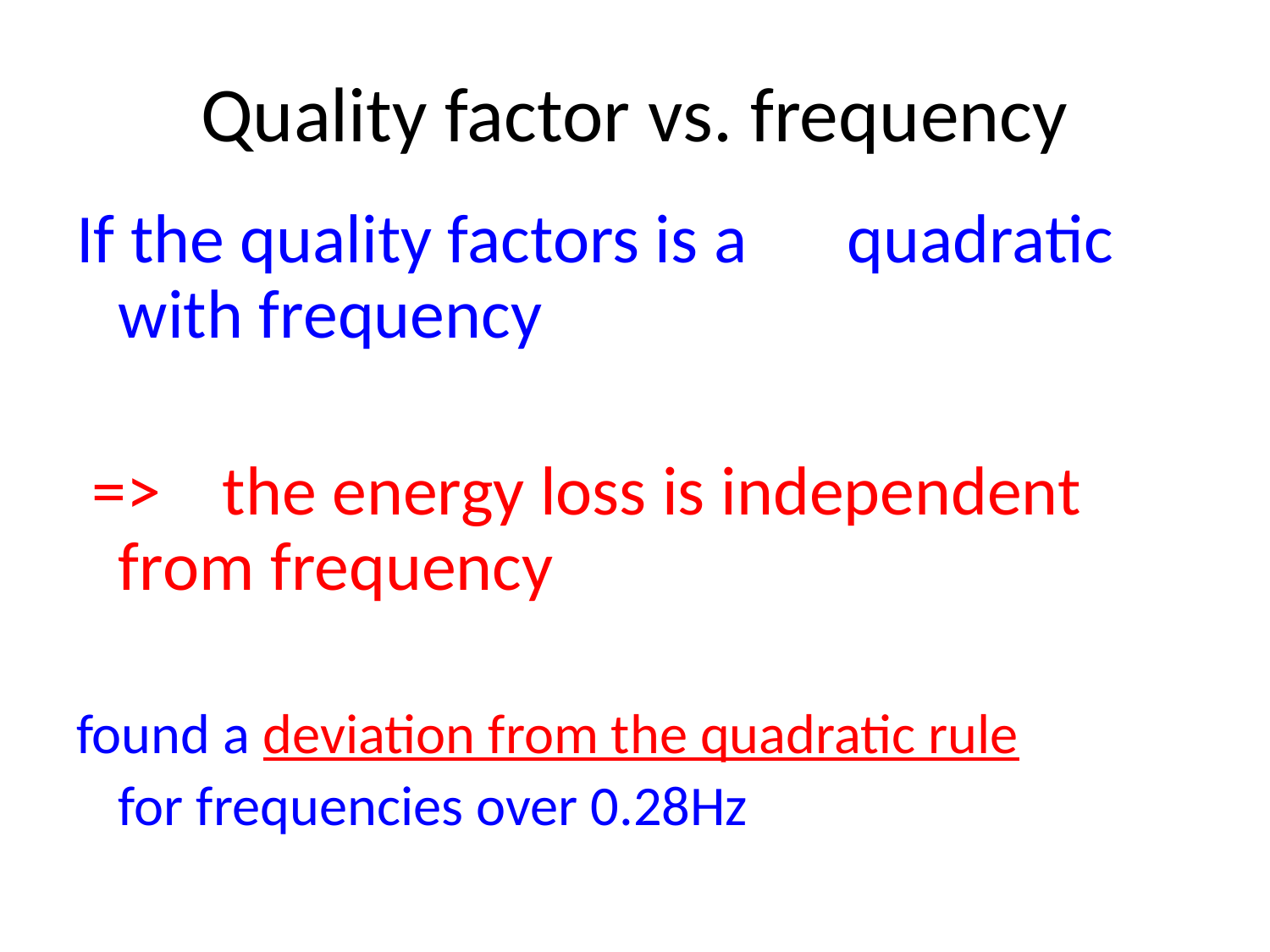

# Quality factor vs. frequency
If the quality factors is a 	quadratic with frequency

 =>  	the energy loss is independent from frequency

found a deviation from the quadratic rule
	for frequencies over 0.28Hz